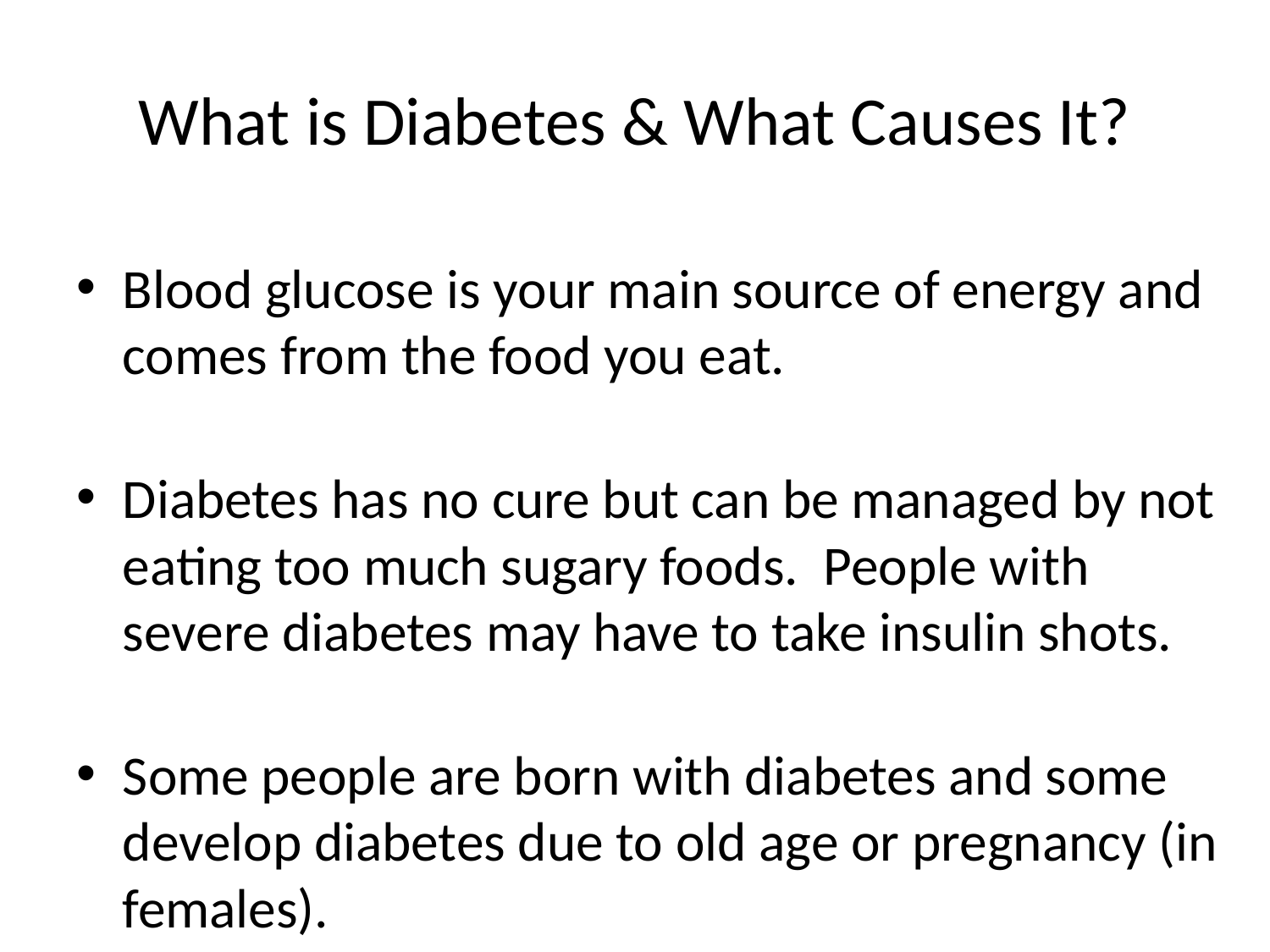

# What is Diabetes & What Causes It?

Blood glucose is your main source of energy and comes from the food you eat.
Diabetes has no cure but can be managed by not eating too much sugary foods.  People with severe diabetes may have to take insulin shots.
Some people are born with diabetes and some develop diabetes due to old age or pregnancy (in females).